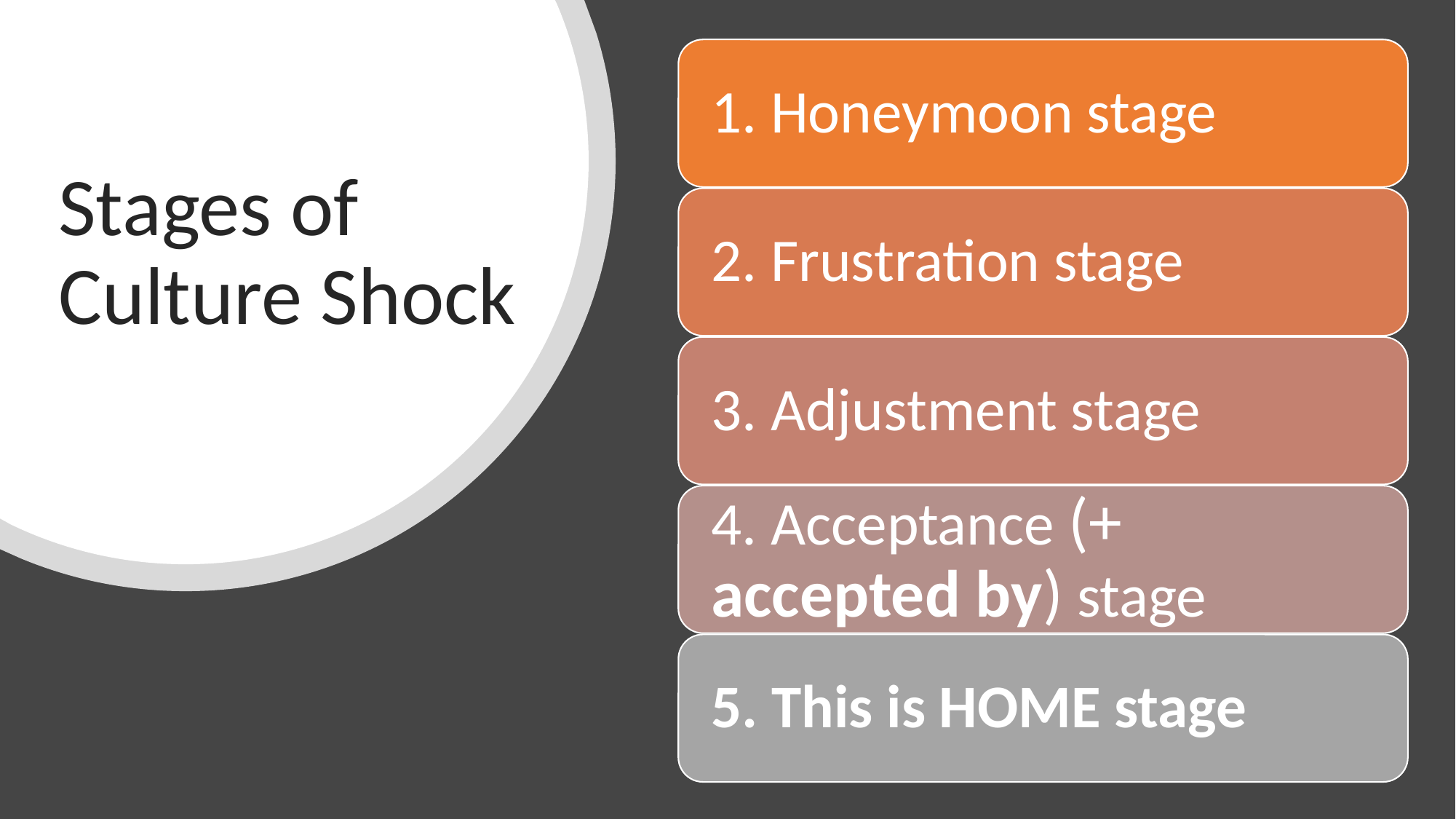

1. Honeymoon stage
2. Frustration stage
3. Adjustment stage
4. Acceptance (+ accepted by) stage
5. This is HOME stage
# Stages of Culture Shock